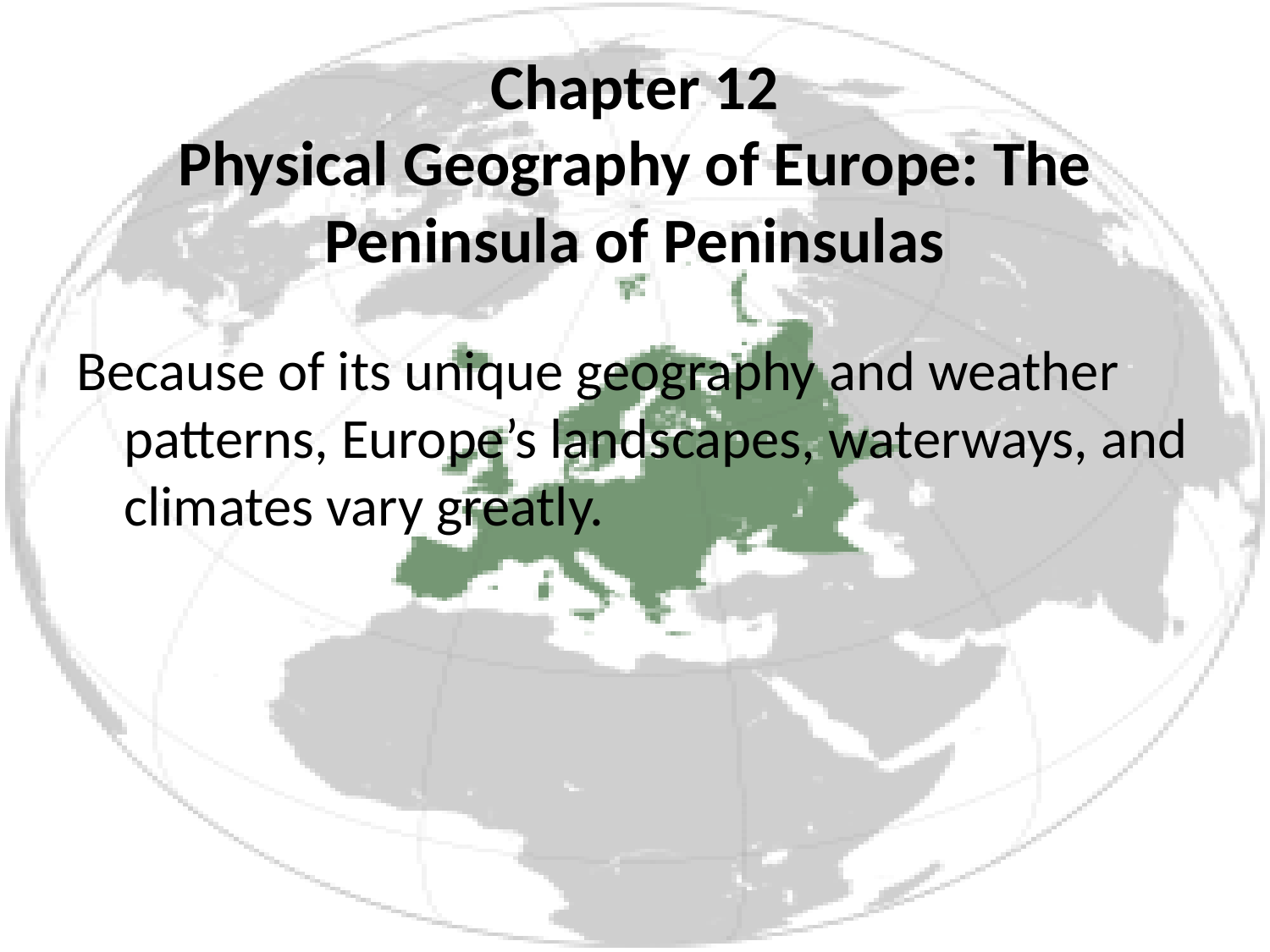

# Chapter 12 Physical Geography of Europe: The Peninsula of Peninsulas
Because of its unique geography and weather patterns, Europe’s landscapes, waterways, and climates vary greatly.